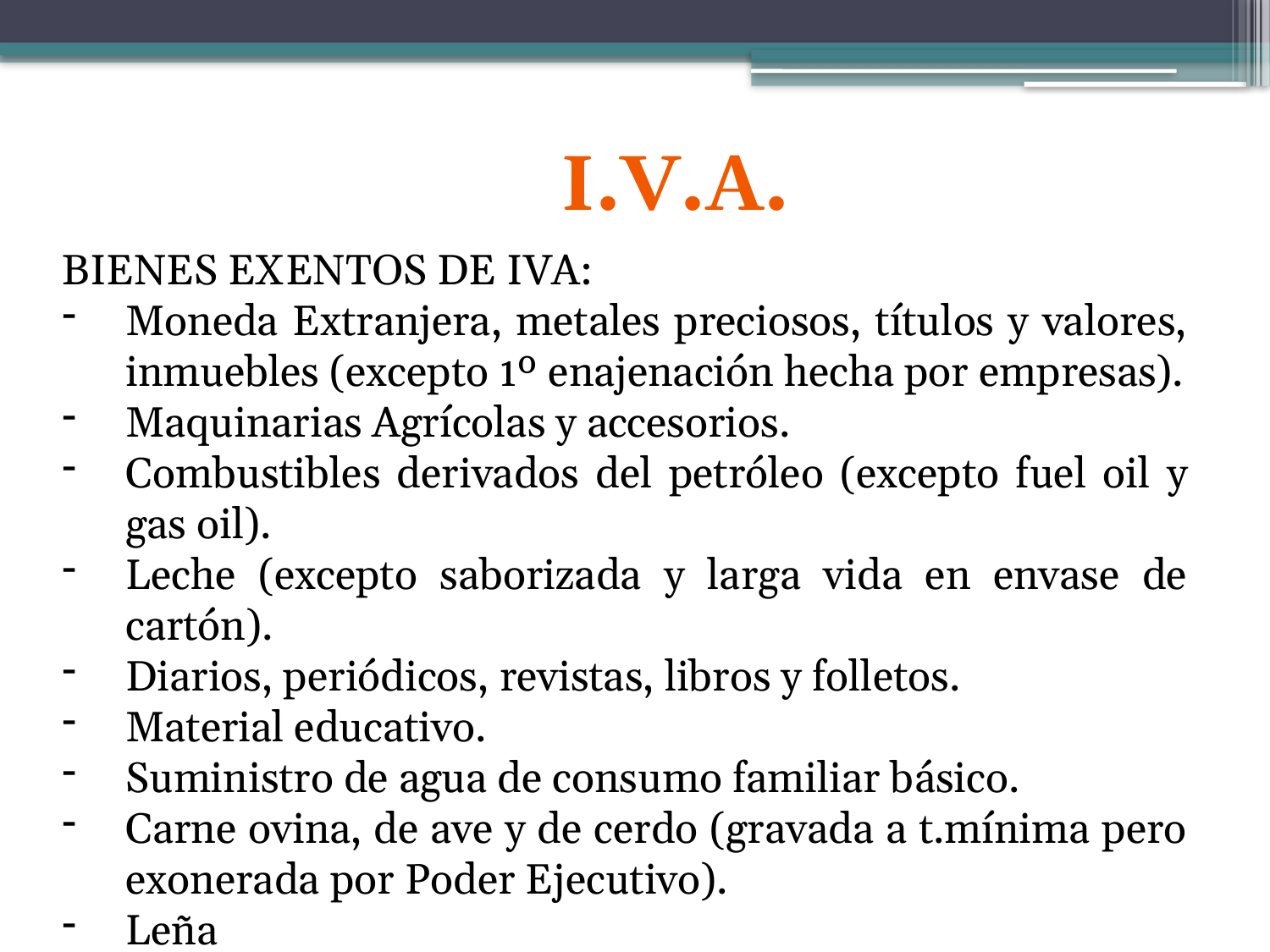

I.V.A.
BIENES EXENTOS DE IVA:
Moneda Extranjera, metales preciosos, títulos y valores, inmuebles (excepto 1º enajenación hecha por empresas).
Maquinarias Agrícolas y accesorios.
Combustibles derivados del petróleo (excepto fuel oil y gas oil).
Leche (excepto saborizada y larga vida en envase de cartón).
Diarios, periódicos, revistas, libros y folletos.
Material educativo.
Suministro de agua de consumo familiar básico.
Carne ovina, de ave y de cerdo (gravada a t.mínima pero exonerada por Poder Ejecutivo).
Leña